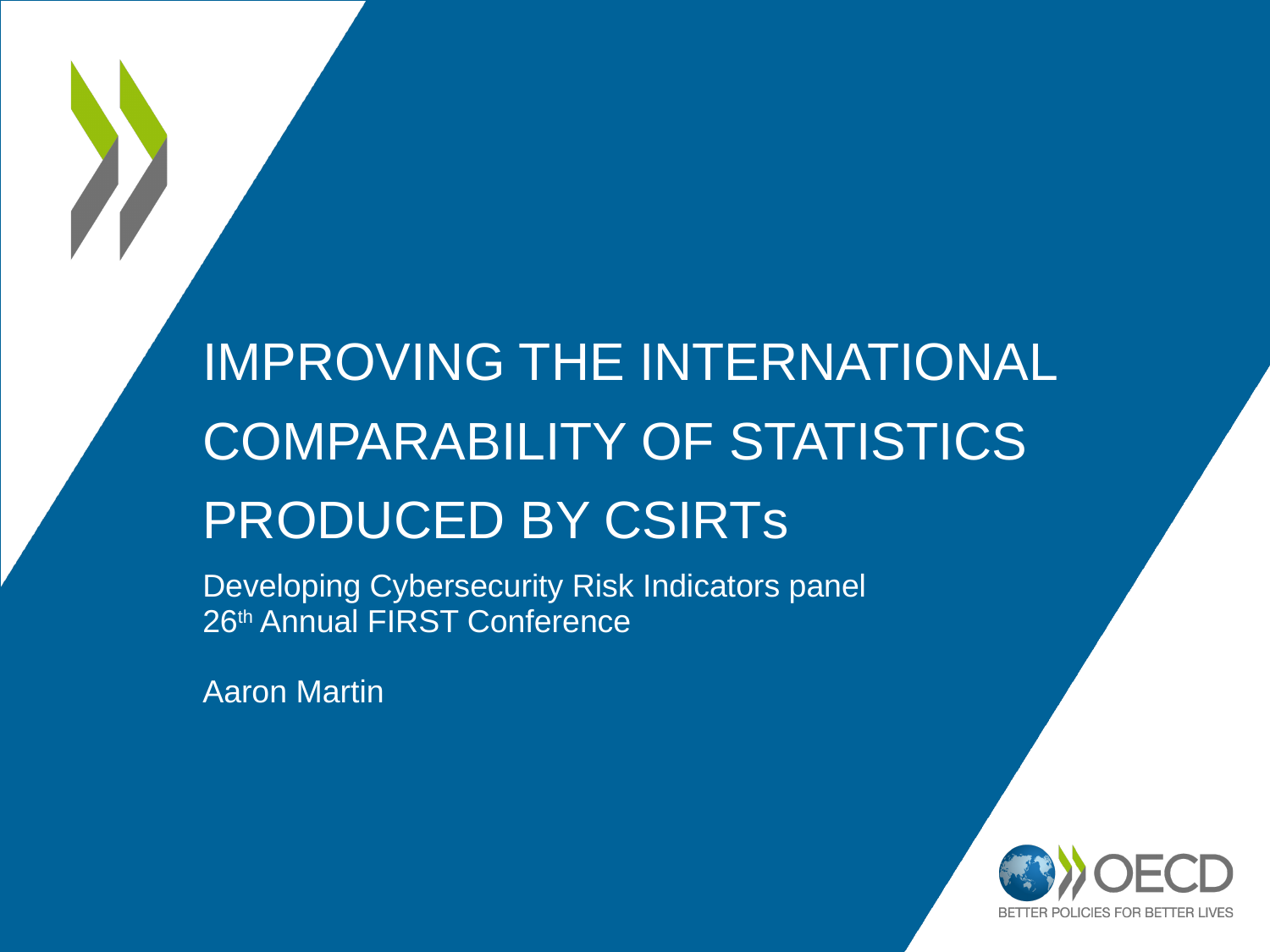

# Improving the international comparability of statistics produced by csirts
Developing Cybersecurity Risk Indicators panel
26th Annual FIRST Conference

Aaron Martin